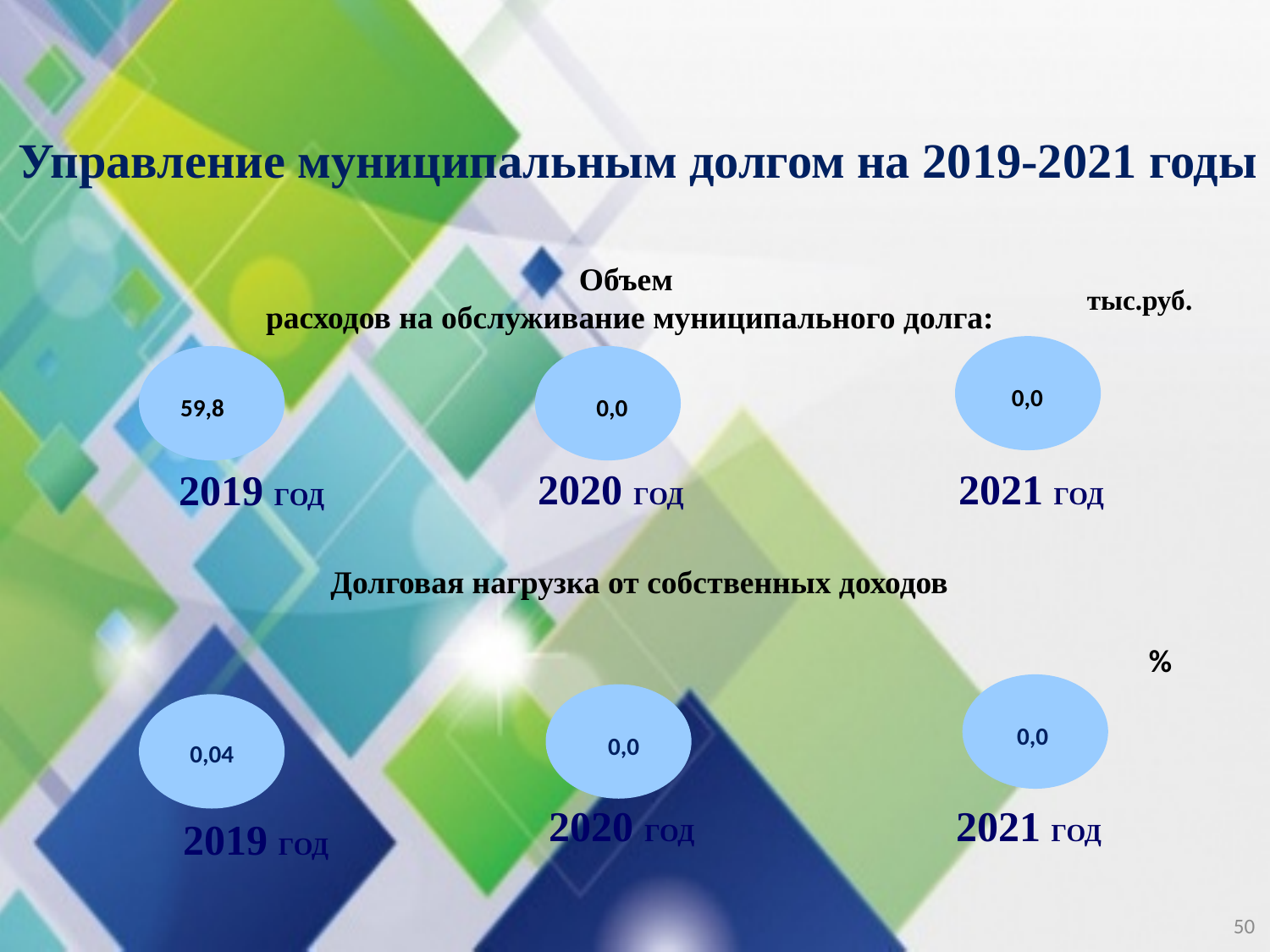

Управление муниципальным долгом на 2019-2021 годы

Объем
расходов на обслуживание муниципального долга:
тыс.руб.

   0,0

      59,8
0,0
2020 год
2021 год
2019 год
Долговая нагрузка от собственных доходов

         %

   0,0
    0,0
    0,04
2020 год
2021 год
2019 год
50